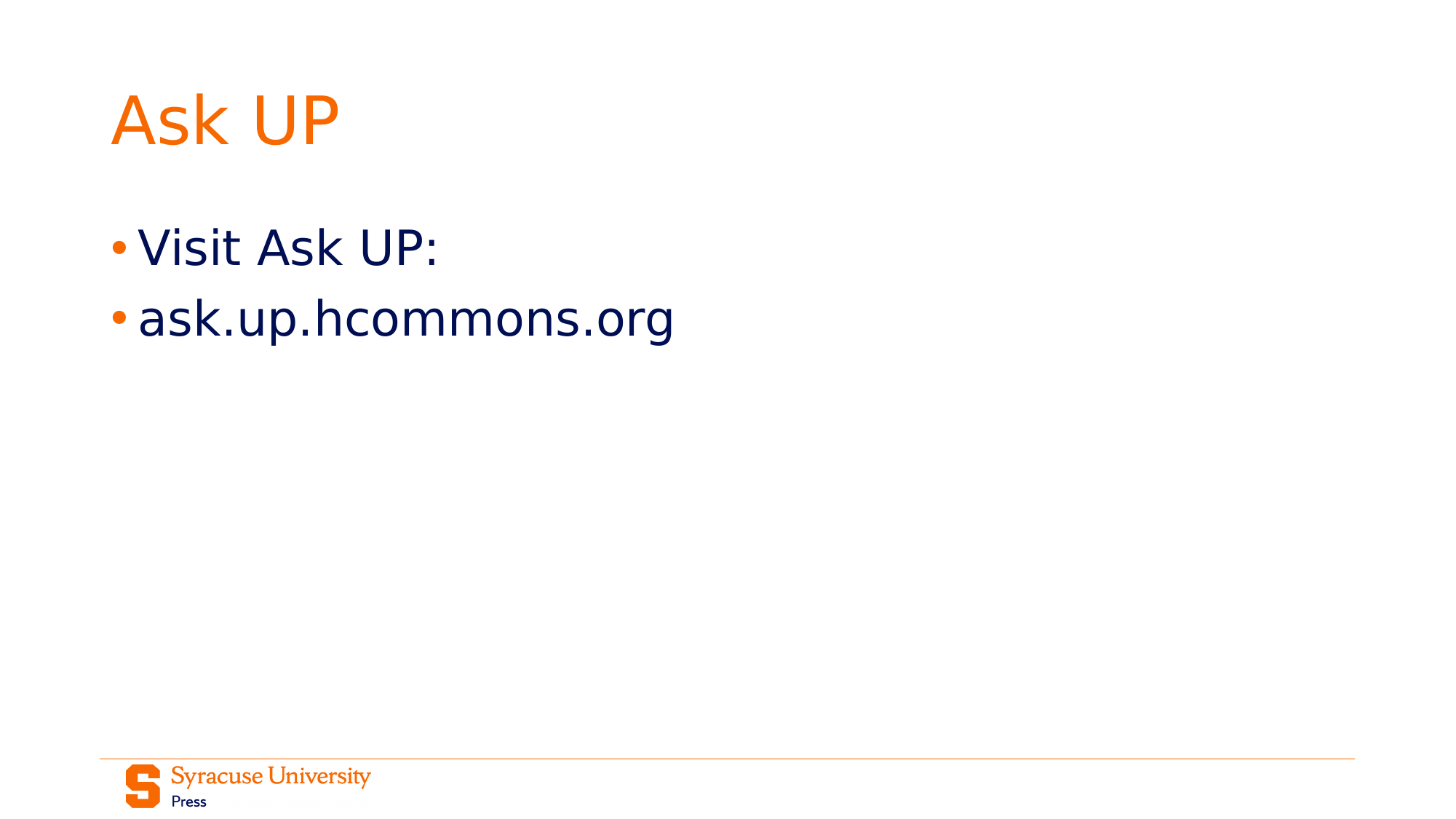

# Ask UP
Visit Ask UP:
ask.up.hcommons.org